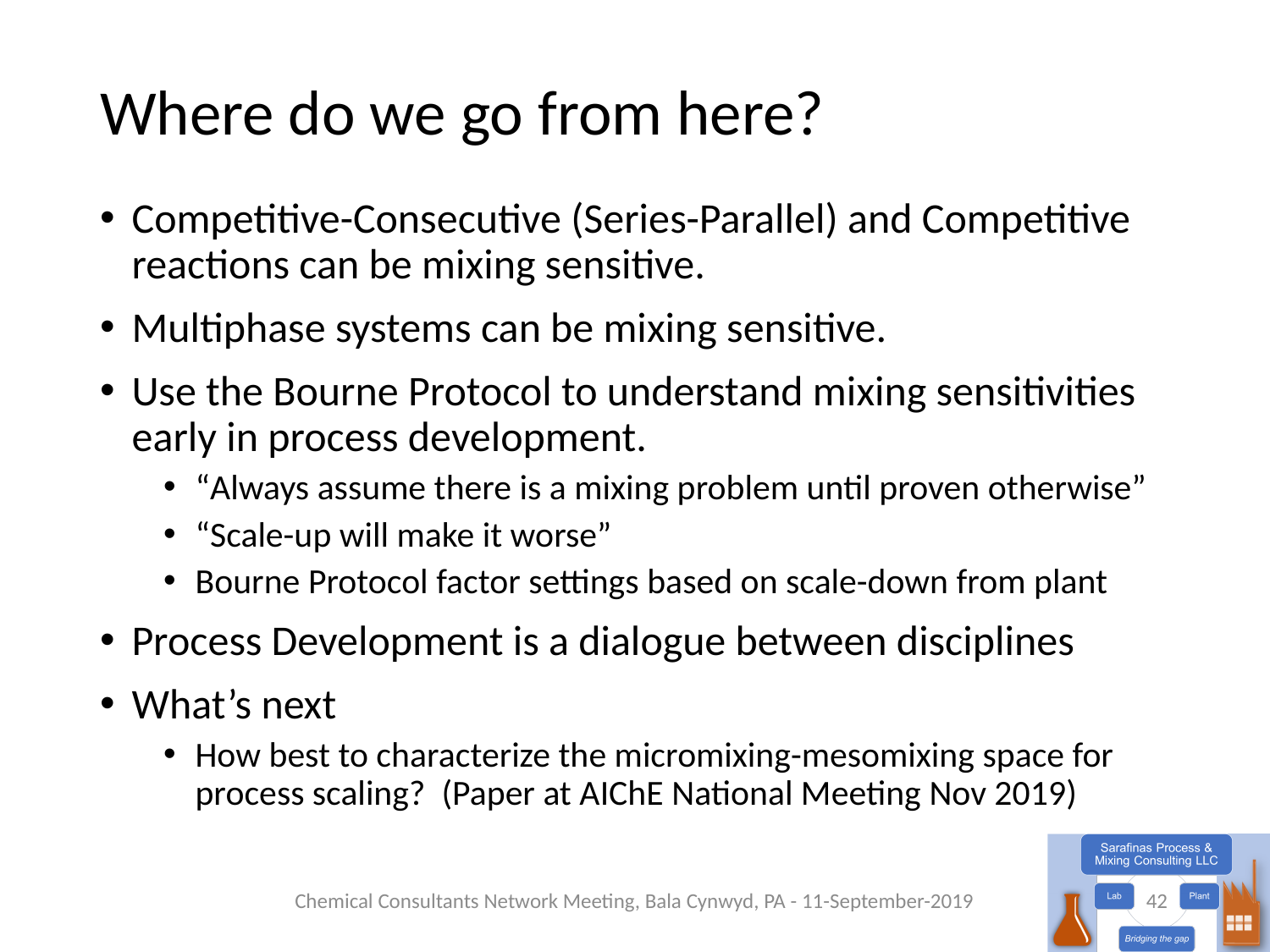

# Where do we go from here?
Competitive-Consecutive (Series-Parallel) and Competitive reactions can be mixing sensitive.
Multiphase systems can be mixing sensitive.
Use the Bourne Protocol to understand mixing sensitivities early in process development.
“Always assume there is a mixing problem until proven otherwise”
“Scale-up will make it worse”
Bourne Protocol factor settings based on scale-down from plant
Process Development is a dialogue between disciplines
What’s next
How best to characterize the micromixing-mesomixing space for process scaling?  (Paper at AIChE National Meeting Nov 2019)

Chemical Consultants Network Meeting, Bala Cynwyd, PA - 11-September-2019
42